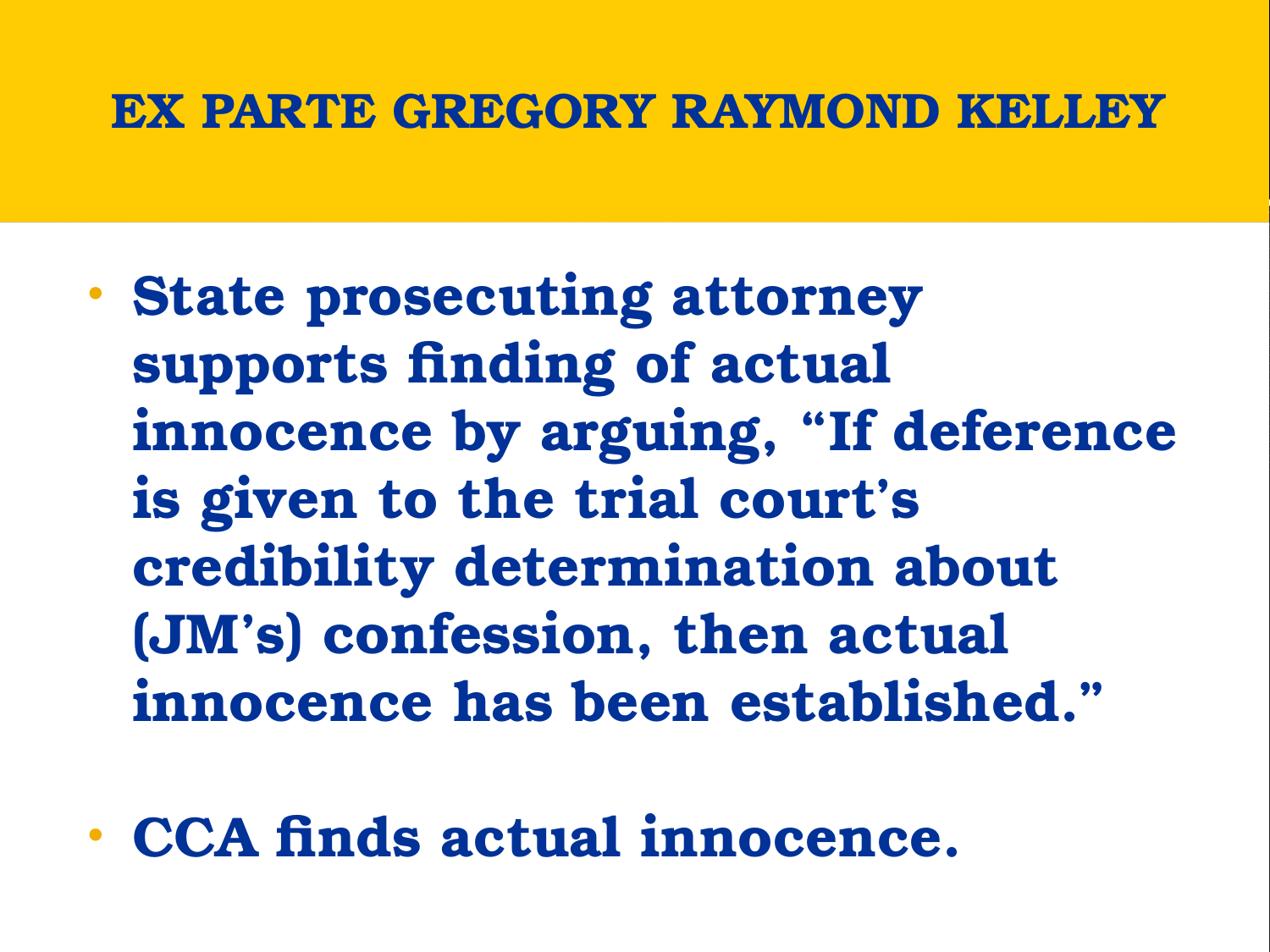

# EX PARTE GREGORY RAYMOND KELLEY
State prosecuting attorney supports finding of actual innocence by arguing, “If deference is given to the trial court’s credibility determination about (JM’s) confession, then actual innocence has been established.”

CCA finds actual innocence.